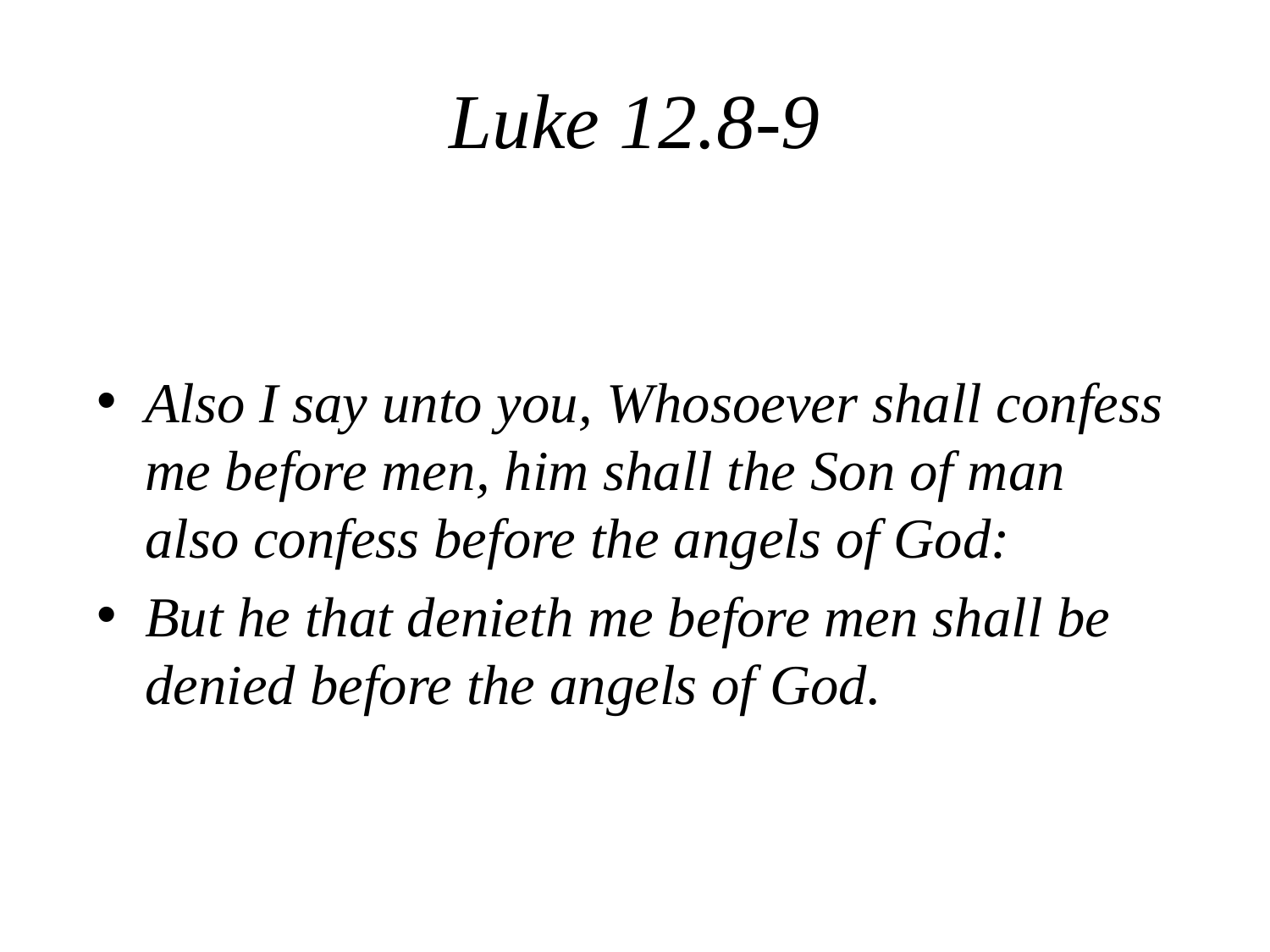

# Luke 12.8-9
Also I say unto you, Whosoever shall confess me before men, him shall the Son of man also confess before the angels of God:
But he that denieth me before men shall be denied before the angels of God.